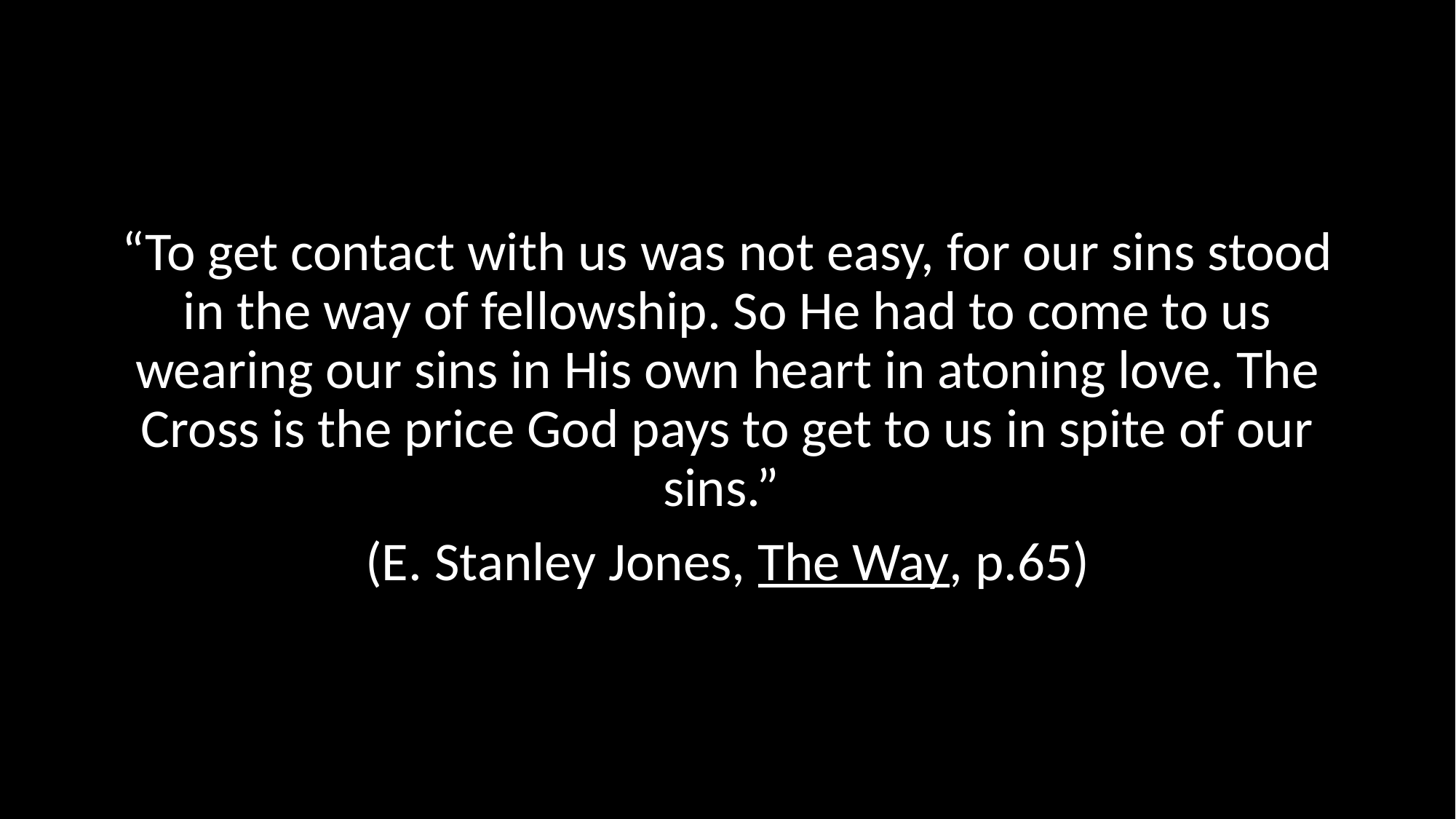

#
“To get contact with us was not easy, for our sins stood in the way of fellowship. So He had to come to us wearing our sins in His own heart in atoning love. The Cross is the price God pays to get to us in spite of our sins.”
(E. Stanley Jones, The Way, p.65)